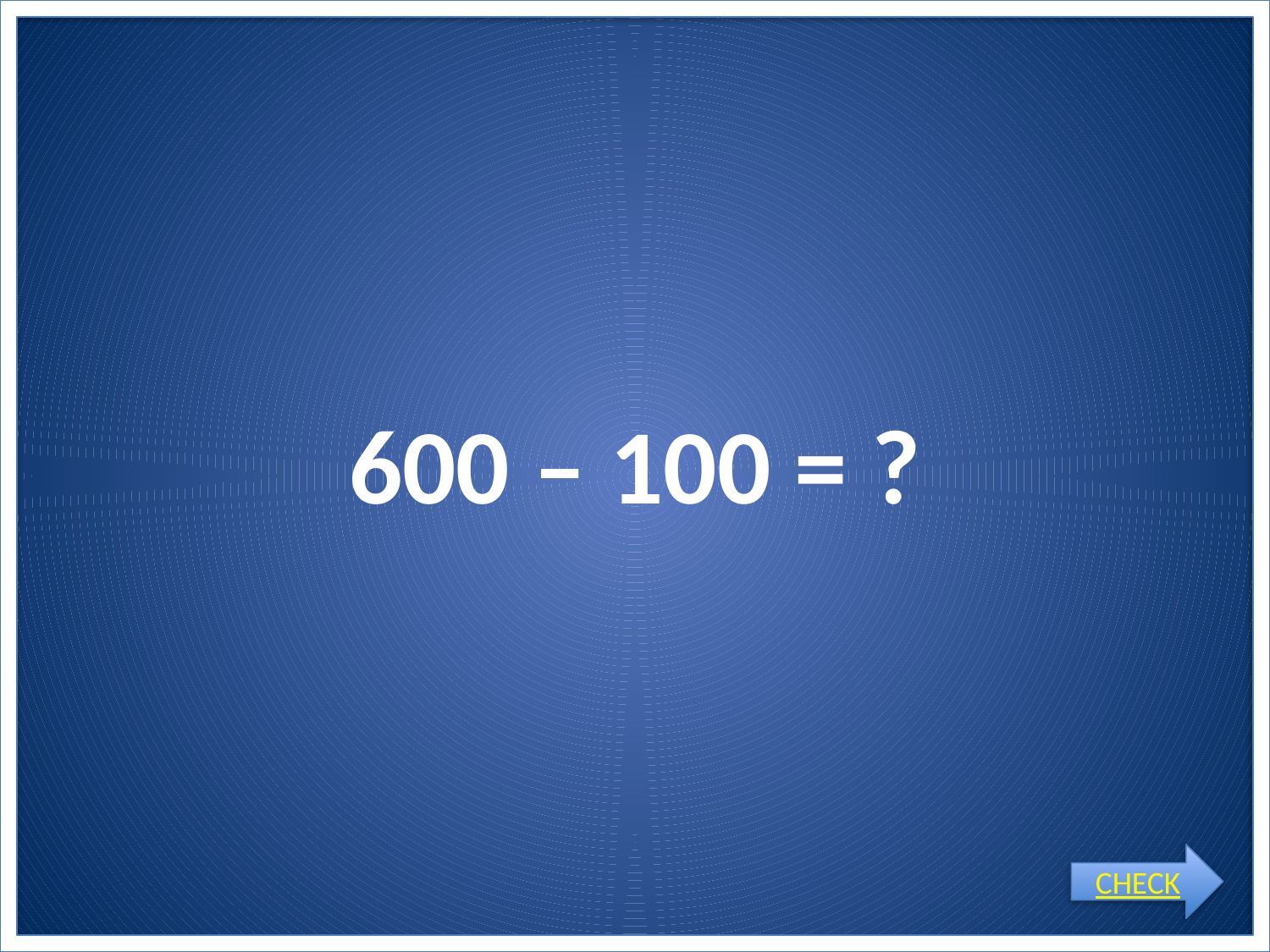

# 600 – 100 = ?
CHECK